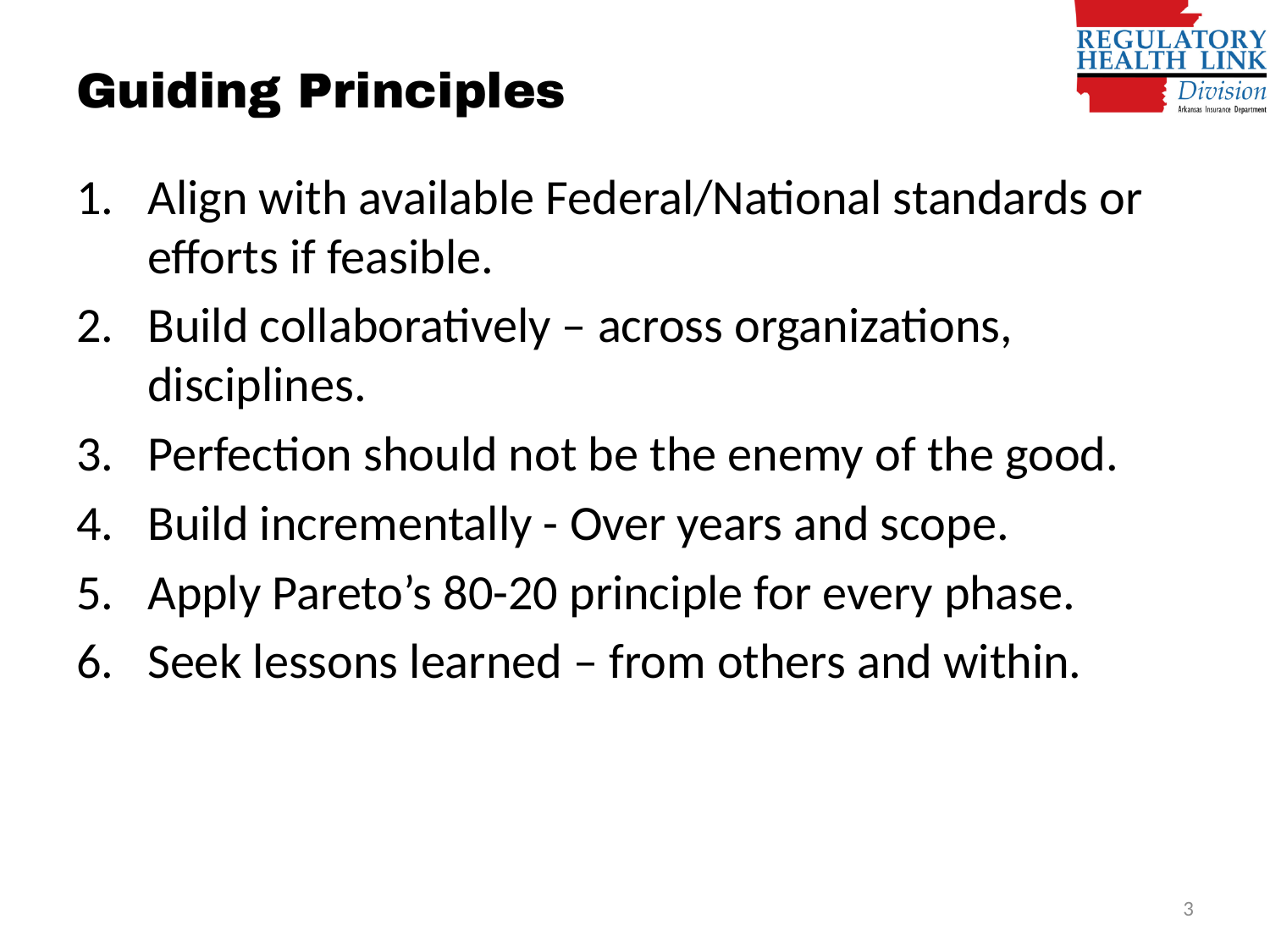

# Guiding Principles
Align with available Federal/National standards or efforts if feasible.
Build collaboratively – across organizations, disciplines.
Perfection should not be the enemy of the good.
Build incrementally - Over years and scope.
Apply Pareto’s 80-20 principle for every phase.
Seek lessons learned – from others and within.
3